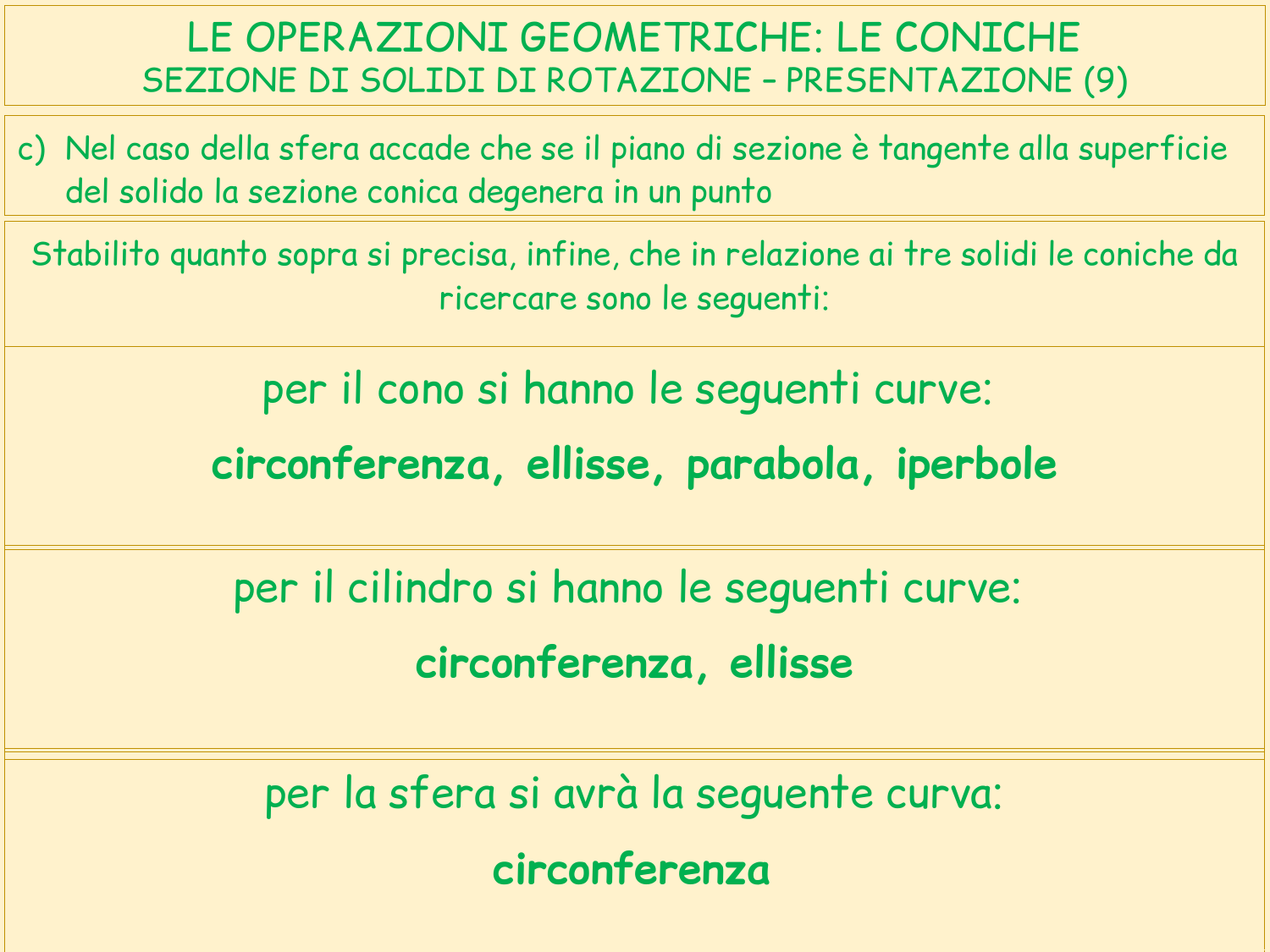

# LE OPERAZIONI GEOMETRICHE: LE CONICHE sezione DI SOLIDI DI ROTAZIONE – PRESENTAZIONE (9)
Nel caso della sfera accade che se il piano di sezione è tangente alla superficie del solido la sezione conica degenera in un punto
Stabilito quanto sopra si precisa, infine, che in relazione ai tre solidi le coniche da ricercare sono le seguenti:

per il cono si hanno le seguenti curve:
circonferenza, ellisse, parabola, iperbole

per il cilindro si hanno le seguenti curve:
circonferenza, ellisse

per la sfera si avrà la seguente curva:
 circonferenza